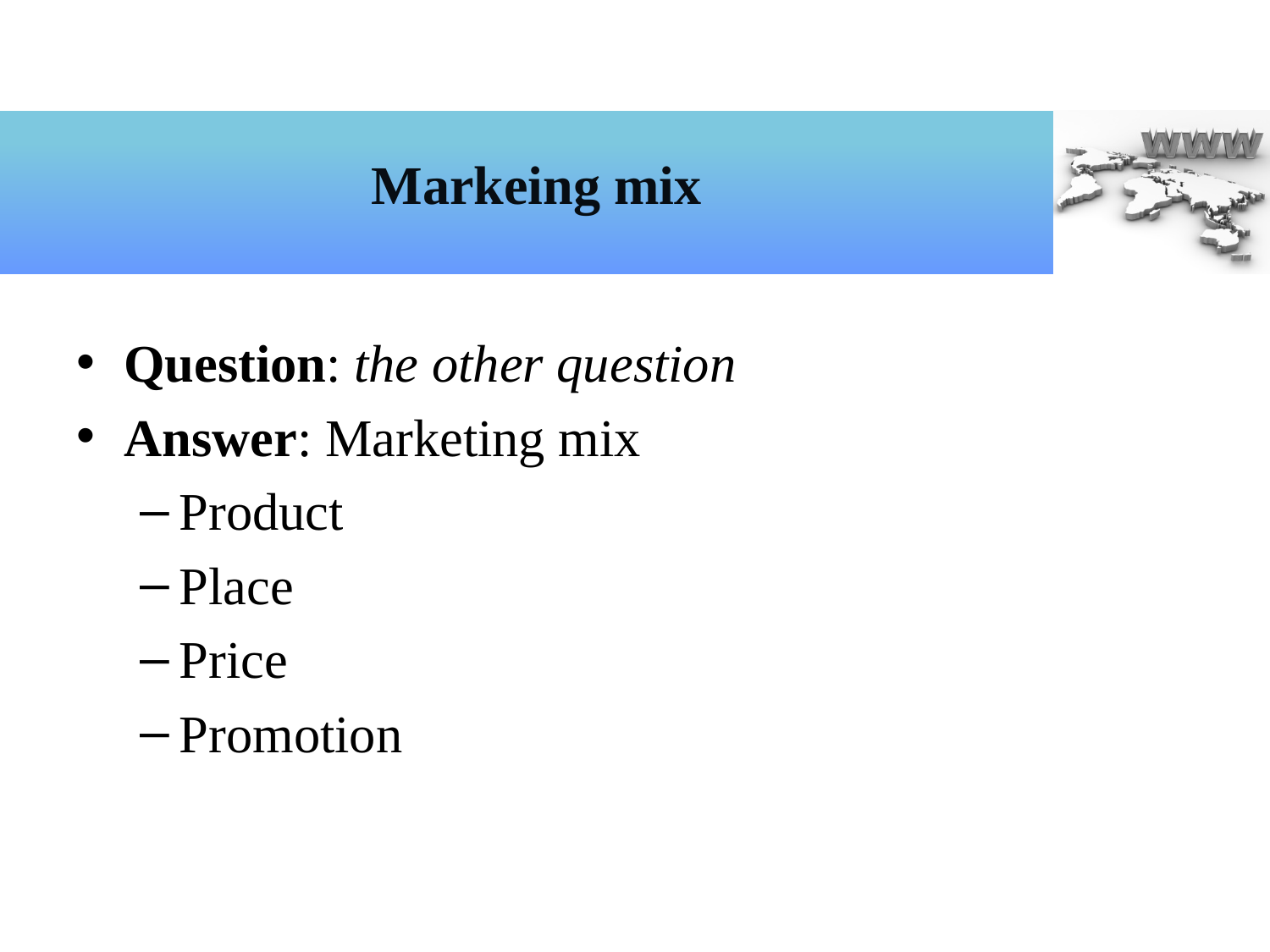

# Markeing mix
Question: the other question
Answer: Marketing mix
Product
Place
Price
Promotion